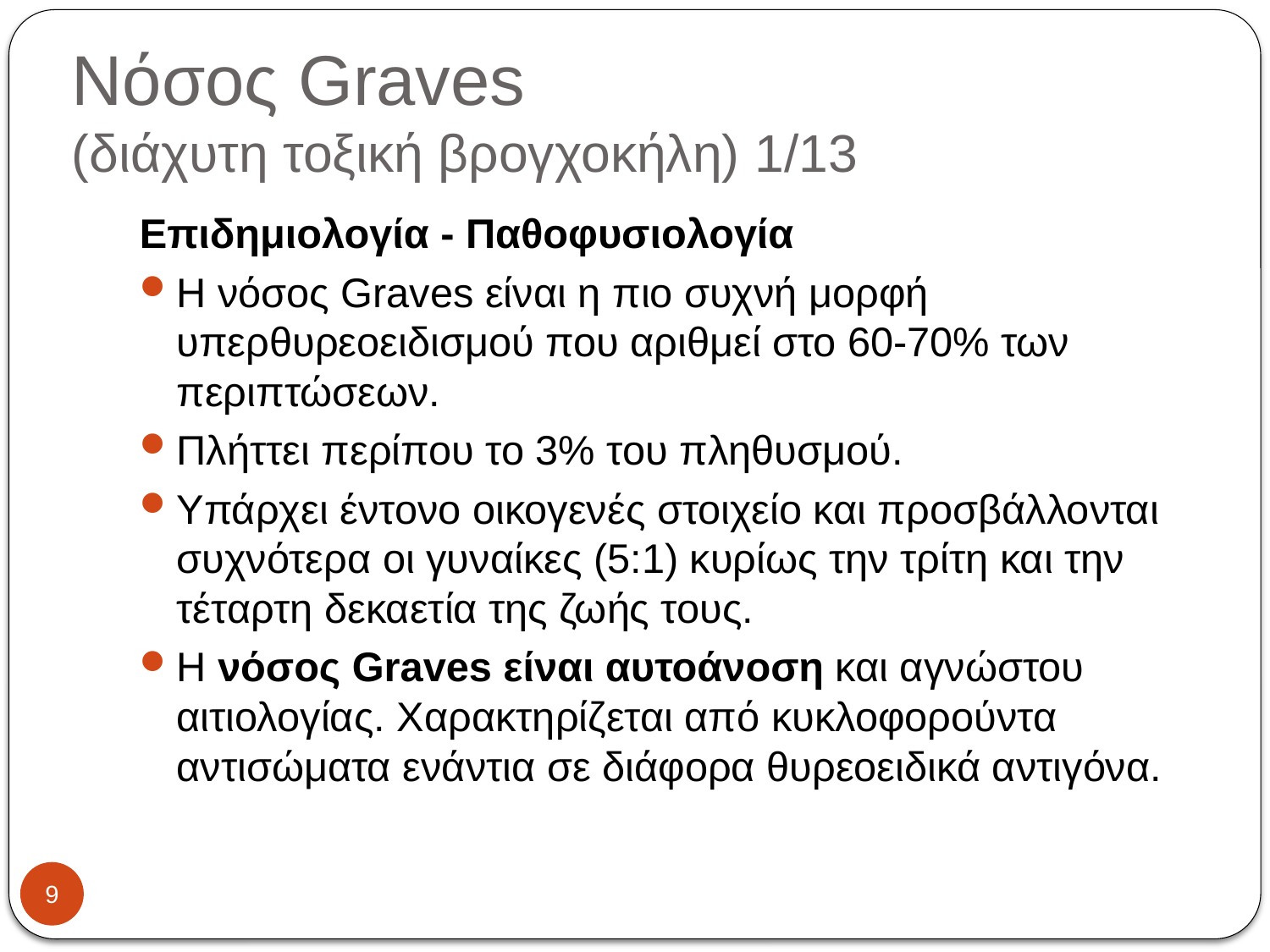

# Νόσος Graves (διάχυτη τοξική βρογχοκήλη) 1/13
Επιδημιολογία - Παθοφυσιολογία
Η νόσος Graves είναι η πιο συχνή μορφή υπερθυρεοειδισμού που αριθμεί στο 60-70% των περιπτώσεων.
Πλήττει περίπου το 3% του πληθυσμού.
Υπάρχει έντονο οικογενές στοιχείο και προσβάλλονται συχνότερα οι γυναίκες (5:1) κυρίως την τρίτη και την τέταρτη δεκαετία της ζωής τους.
Η νόσος Graves είναι αυτοάνοση και αγνώστου αιτιολογίας. Χαρακτηρίζεται από κυκλοφορούντα αντισώματα ενάντια σε διάφορα θυρεοειδικά αντιγόνα.
9